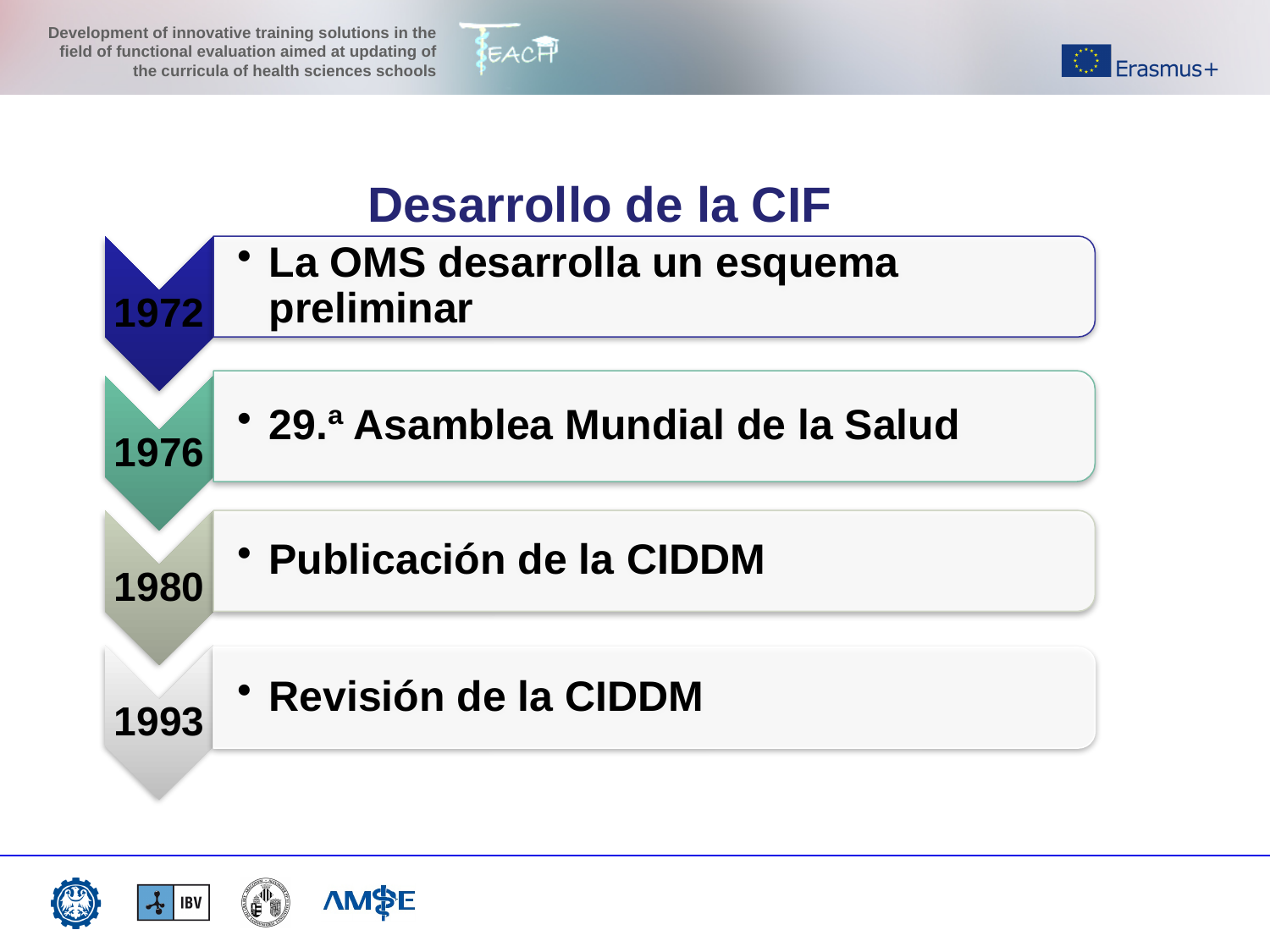

Desarrollo de la CIF
1972
La OMS desarrolla un esquema preliminar
1976
29.ª Asamblea Mundial de la Salud
1980
Publicación de la CIDDM
1993
Revisión de la CIDDM